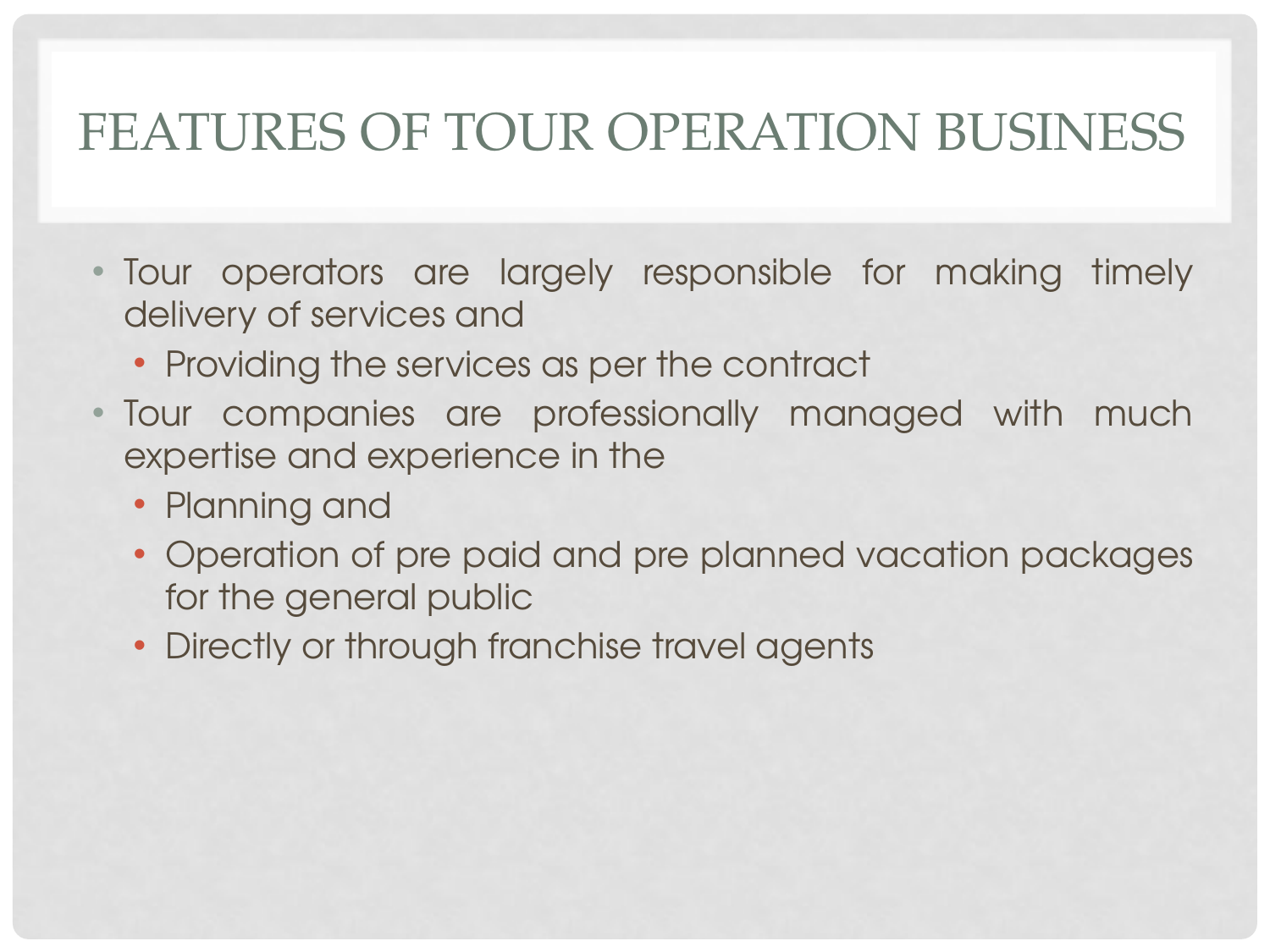

# Features of tour operation business
Tour operators are largely responsible for making timely delivery of services and
Providing the services as per the contract
Tour companies are professionally managed with much expertise and experience in the
Planning and
Operation of pre paid and pre planned vacation packages for the general public
Directly or through franchise travel agents